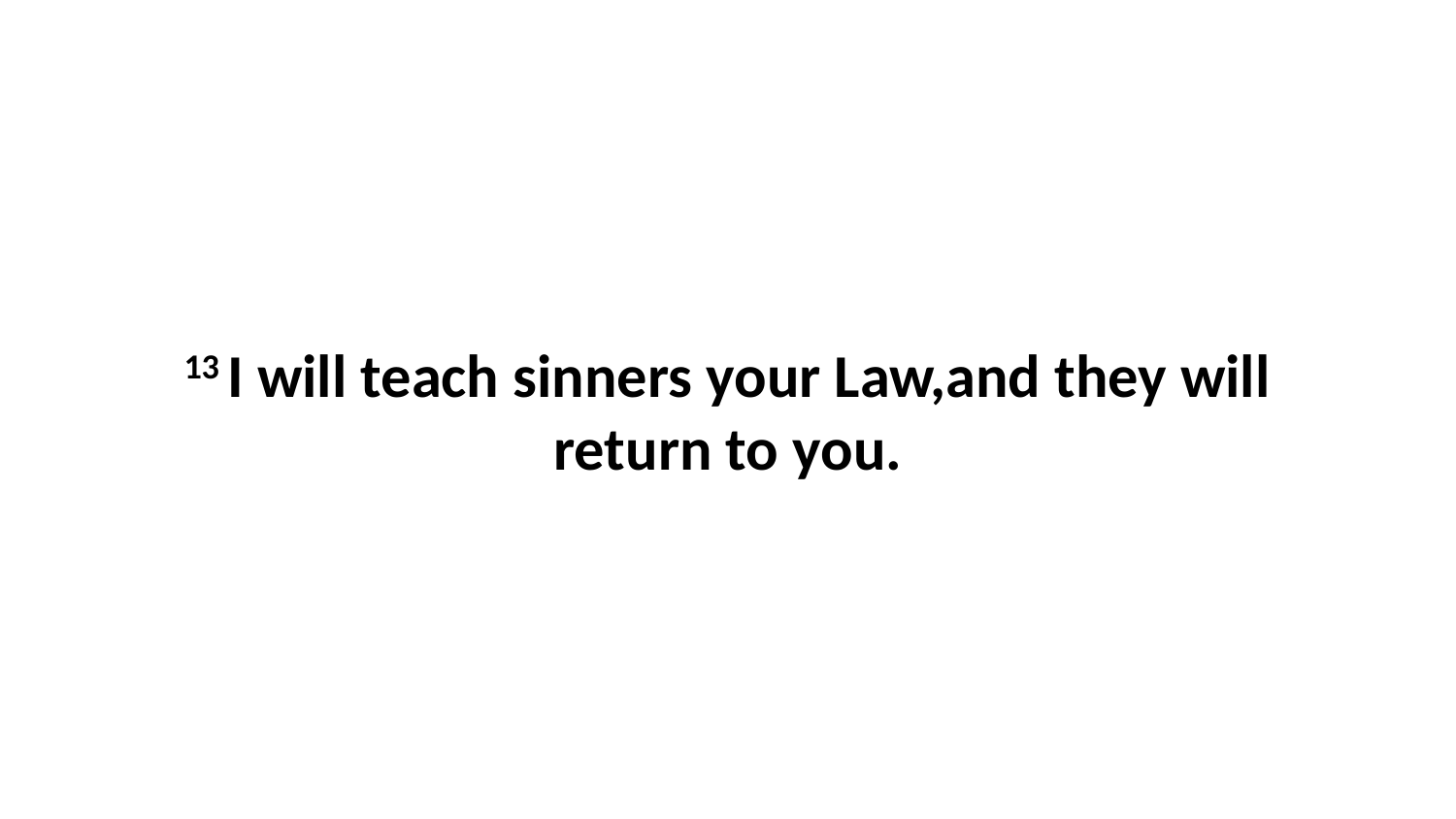

13 I will teach sinners your Law,and they will return to you.